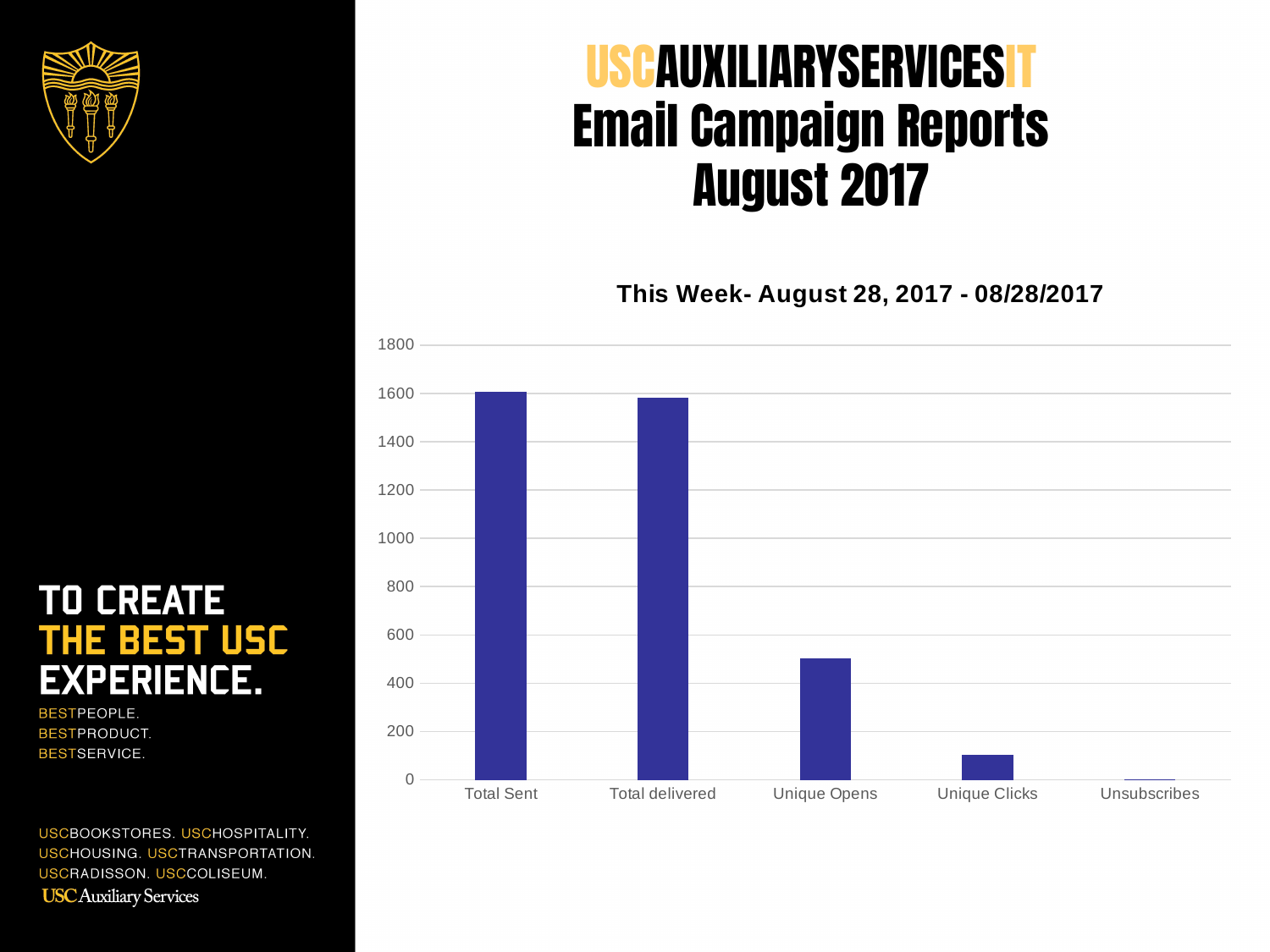

USCAUXILIARYSERVICESIT
Email Campaign Reports
August 2017

### Chart:

| Category | HSP List |
|---|---|
| Total Sent | 1605.0 |
| Total delivered | 1583.0 |
| Unique Opens | 502.0 |
| Unique Clicks | 105.0 |
| Unsubscribes | 1.0 |